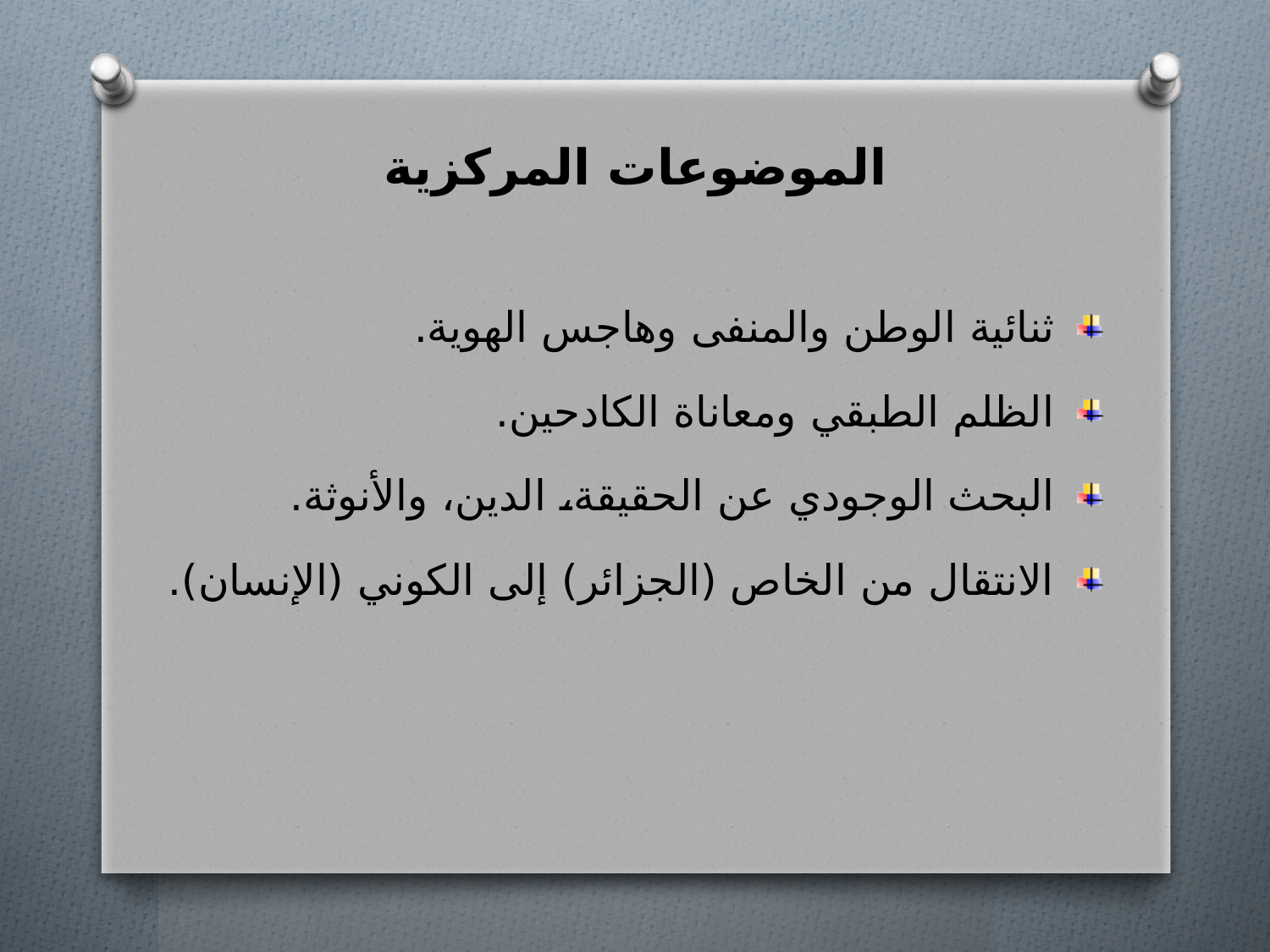

# الموضوعات المركزية

ثنائية الوطن والمنفى وهاجس الهوية.
الظلم الطبقي ومعاناة الكادحين.
البحث الوجودي عن الحقيقة، الدين، والأنوثة.
الانتقال من الخاص (الجزائر) إلى الكوني (الإنسان).